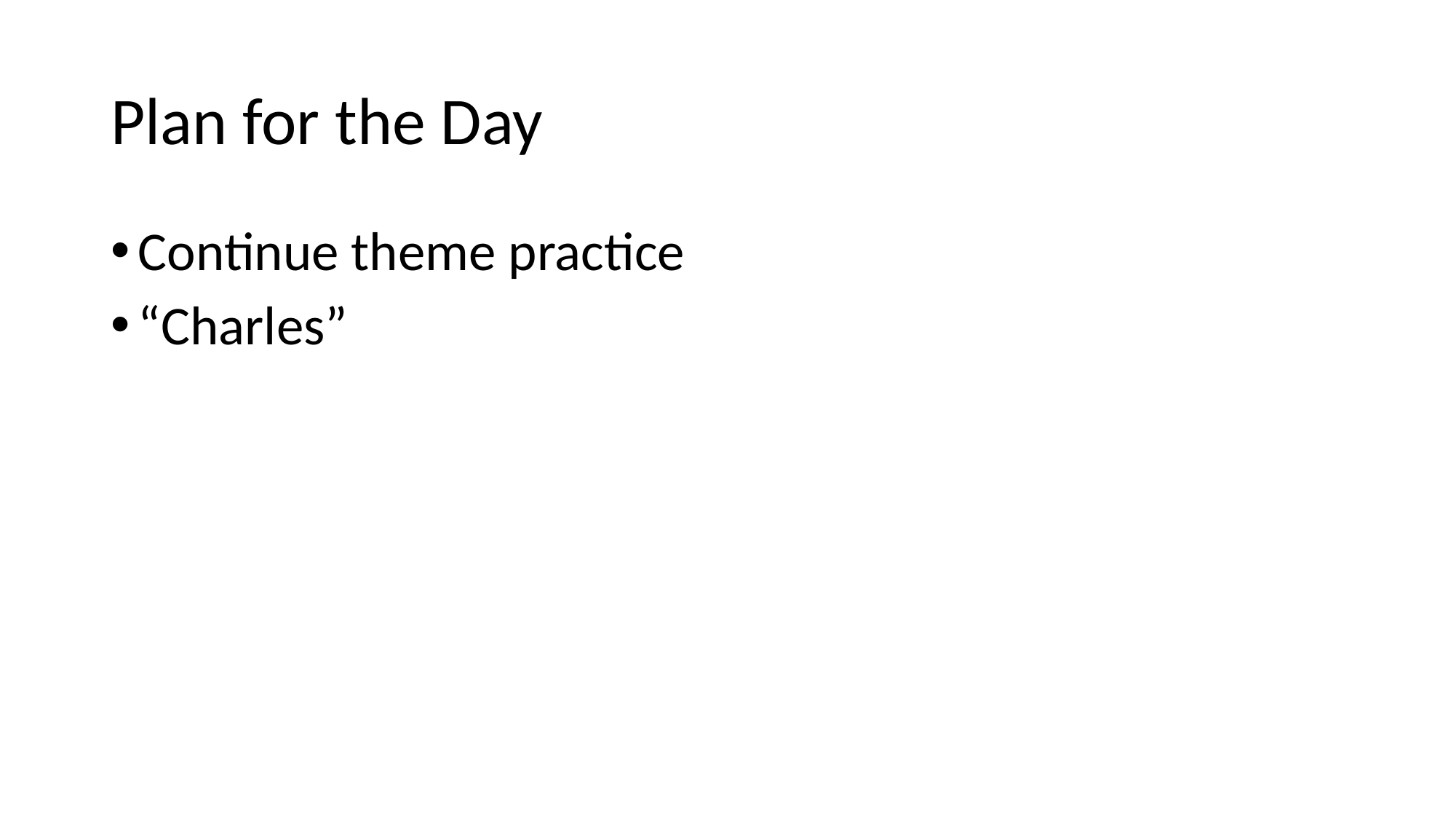

# Plan for the Day
Continue theme practice
“Charles”